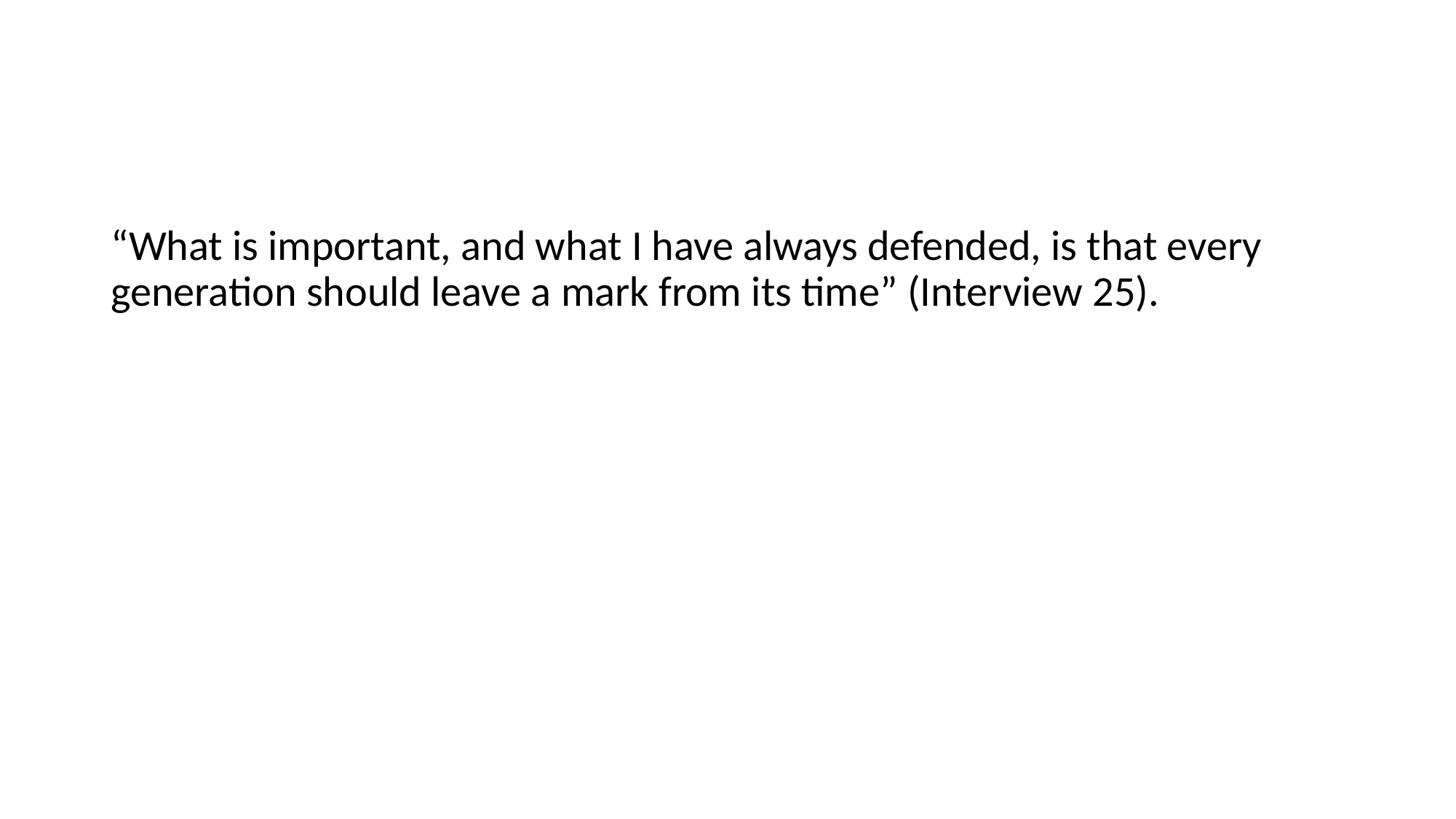

#
“What is important, and what I have always defended, is that every generation should leave a mark from its time” (Interview 25).